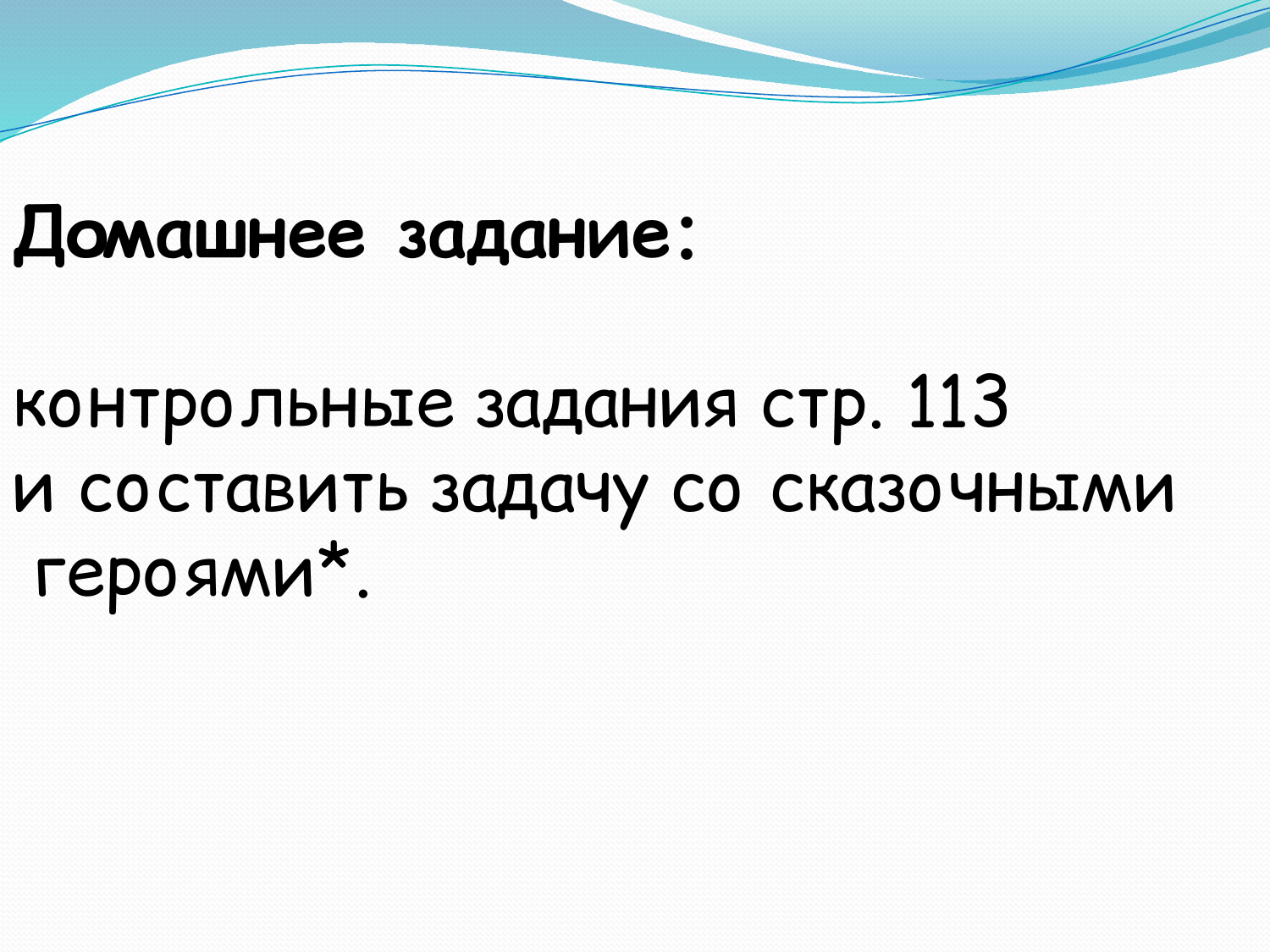

Домашнее задание:

контрольные задания стр. 113
и составить задачу со сказочными
 героями*.